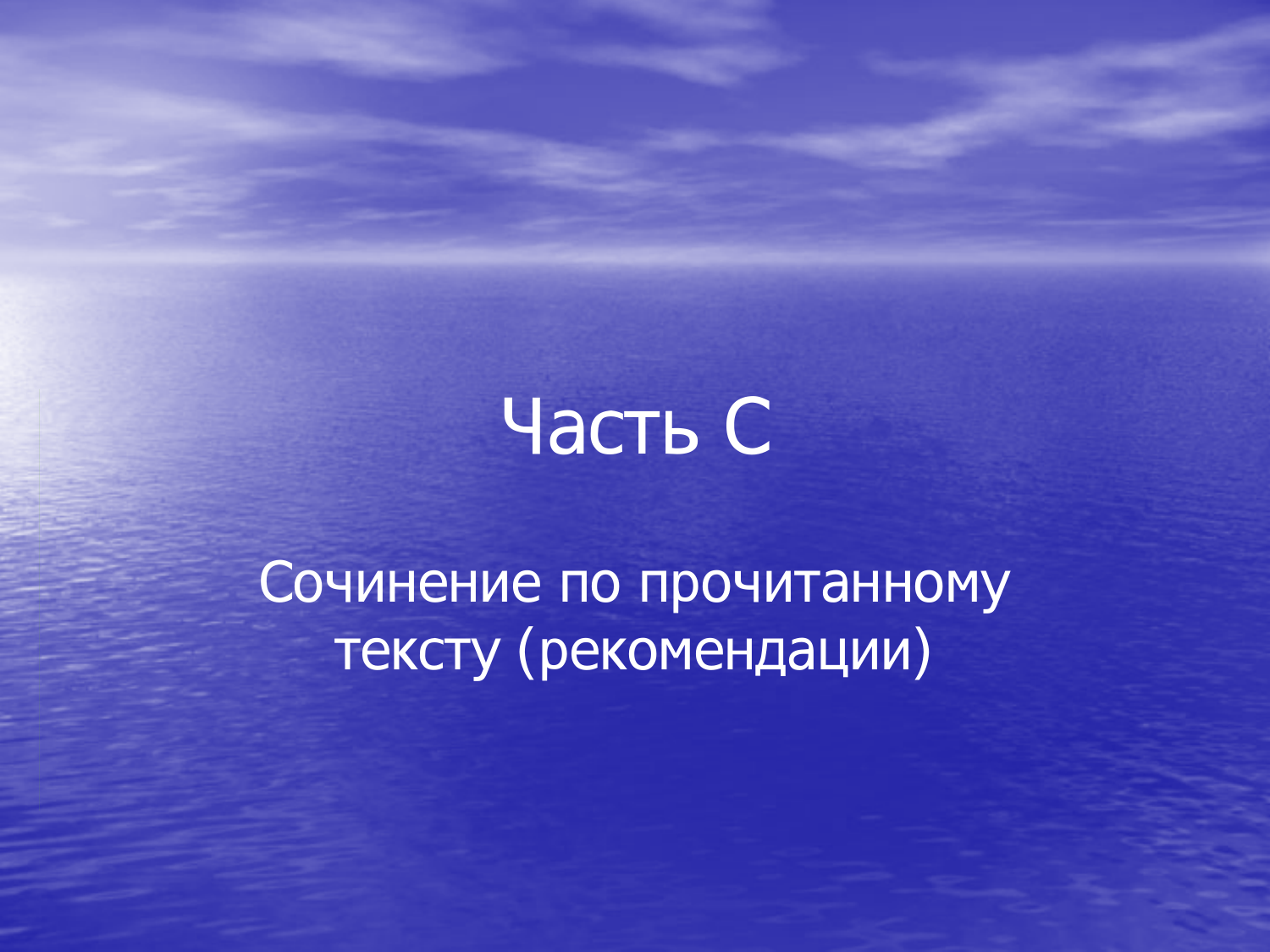

# Часть С
Сочинение по прочитанному тексту (рекомендации)